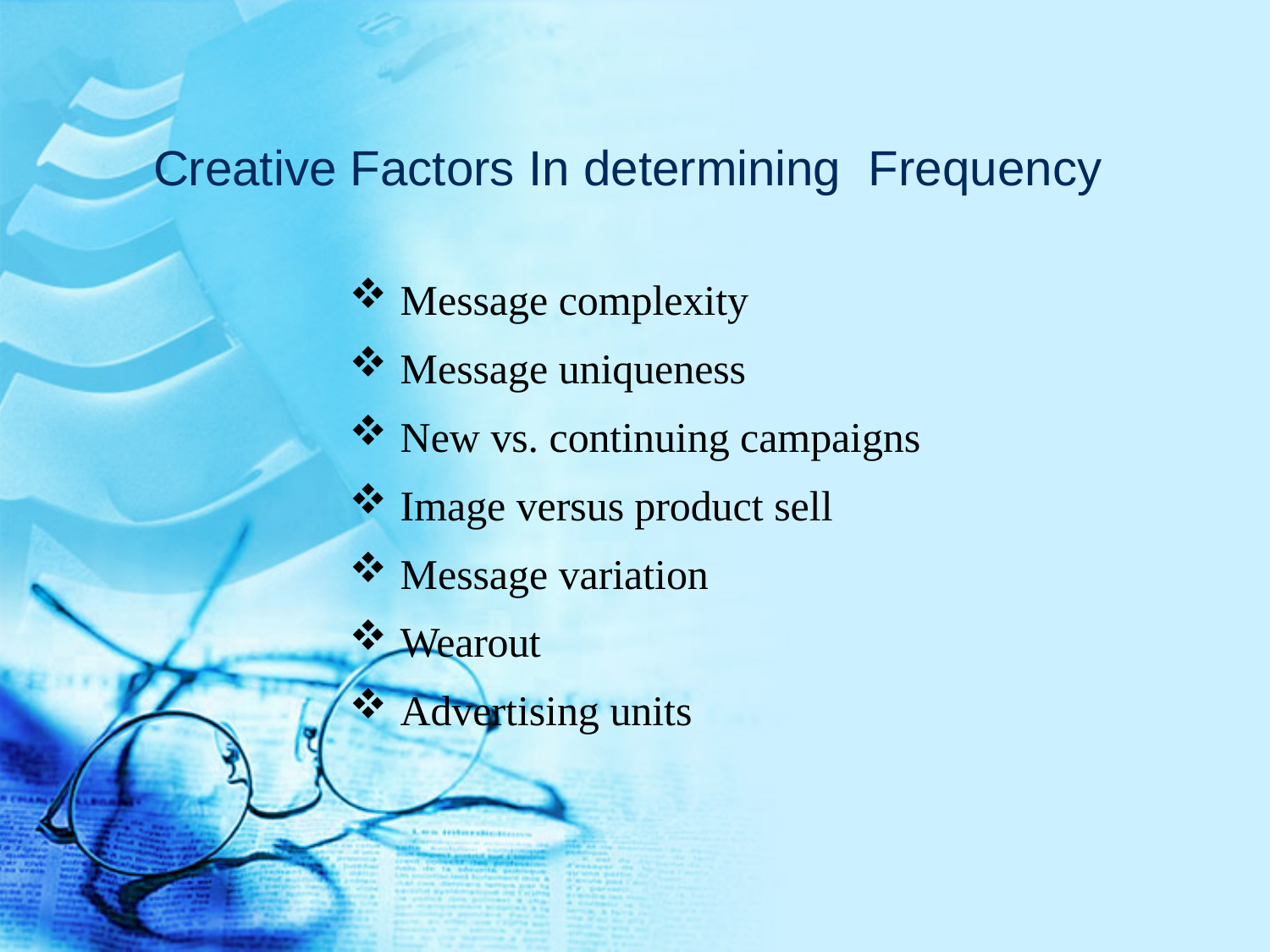

# Creative Factors In determining  Frequency
	Message complexity
	Message uniqueness
	New vs. continuing campaigns
	Image versus product sell
	Message variation
	Wearout
	Advertising units